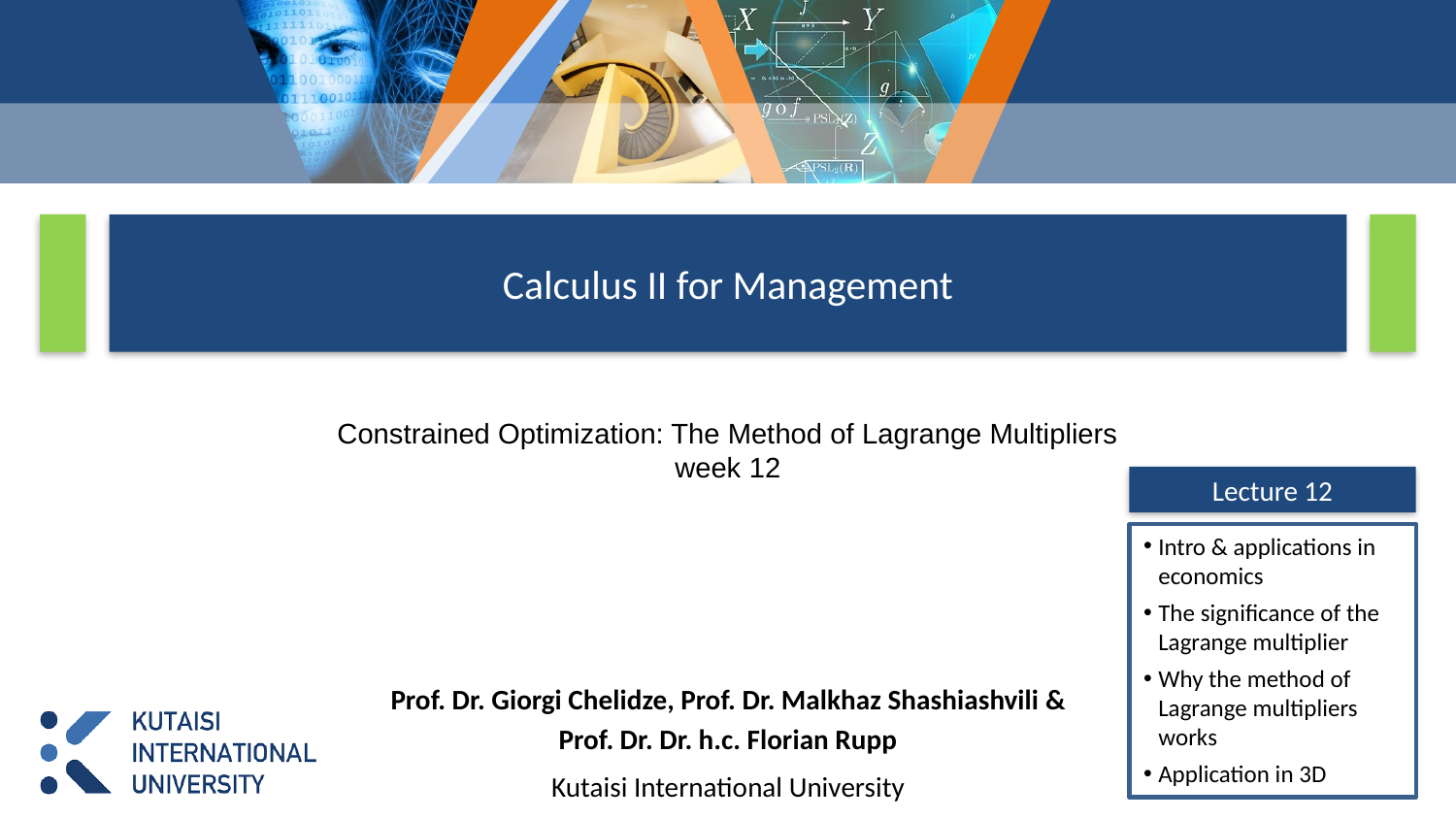

# Calculus II for Management

Constrained Optimization: The Method of Lagrange Multipliers
week 12
Lecture 12
Intro & applications in economics
The significance of the Lagrange multiplier
Why the method of Lagrange multipliers works
Application in 3D